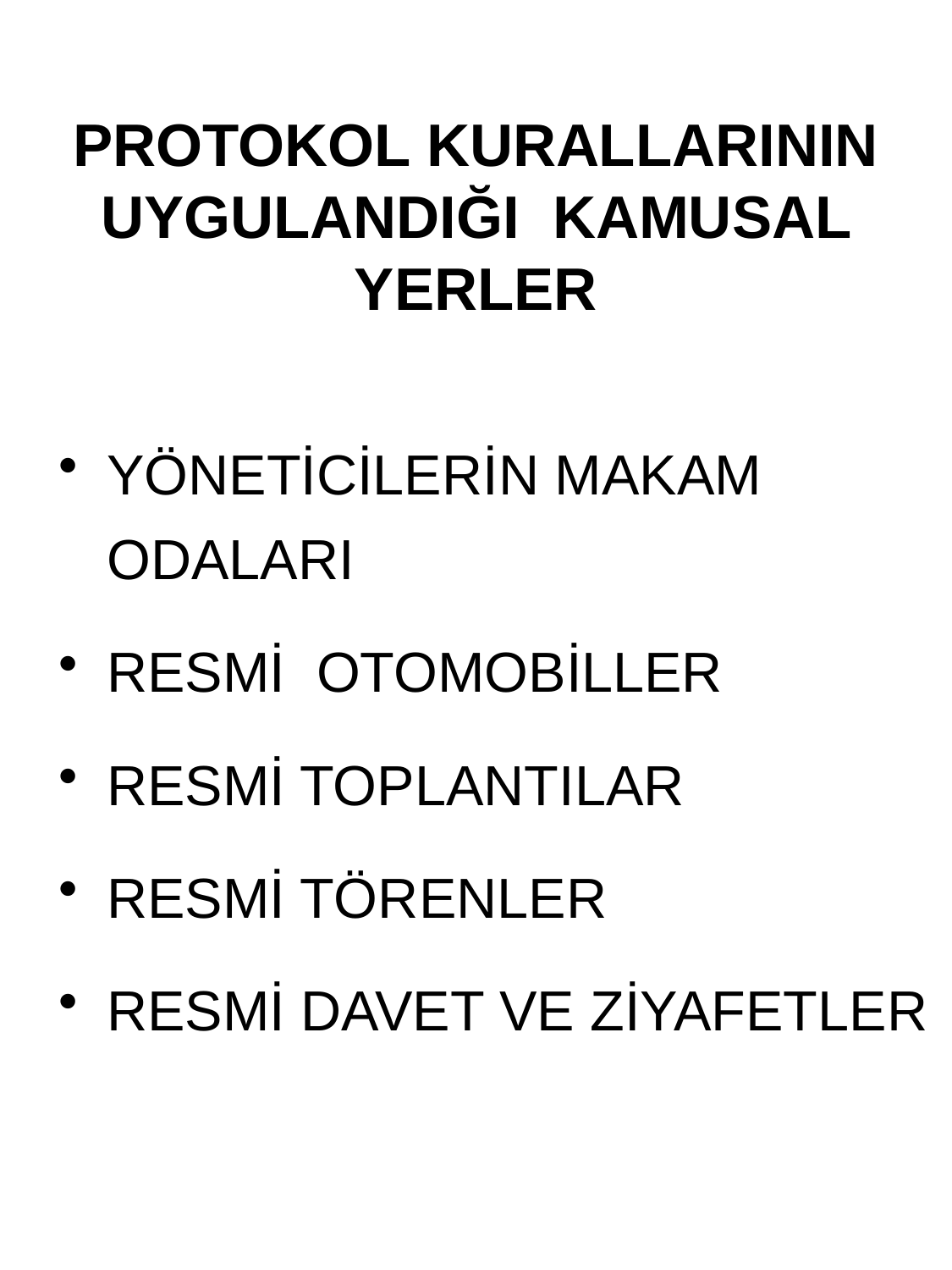

# PROTOKOL KURALLARININ UYGULANDIĞI  KAMUSAL YERLER
YÖNETİCİLERİN MAKAM ODALARI
RESMİ  OTOMOBİLLER
RESMİ TOPLANTILAR
RESMİ TÖRENLER
RESMİ DAVET VE ZİYAFETLER